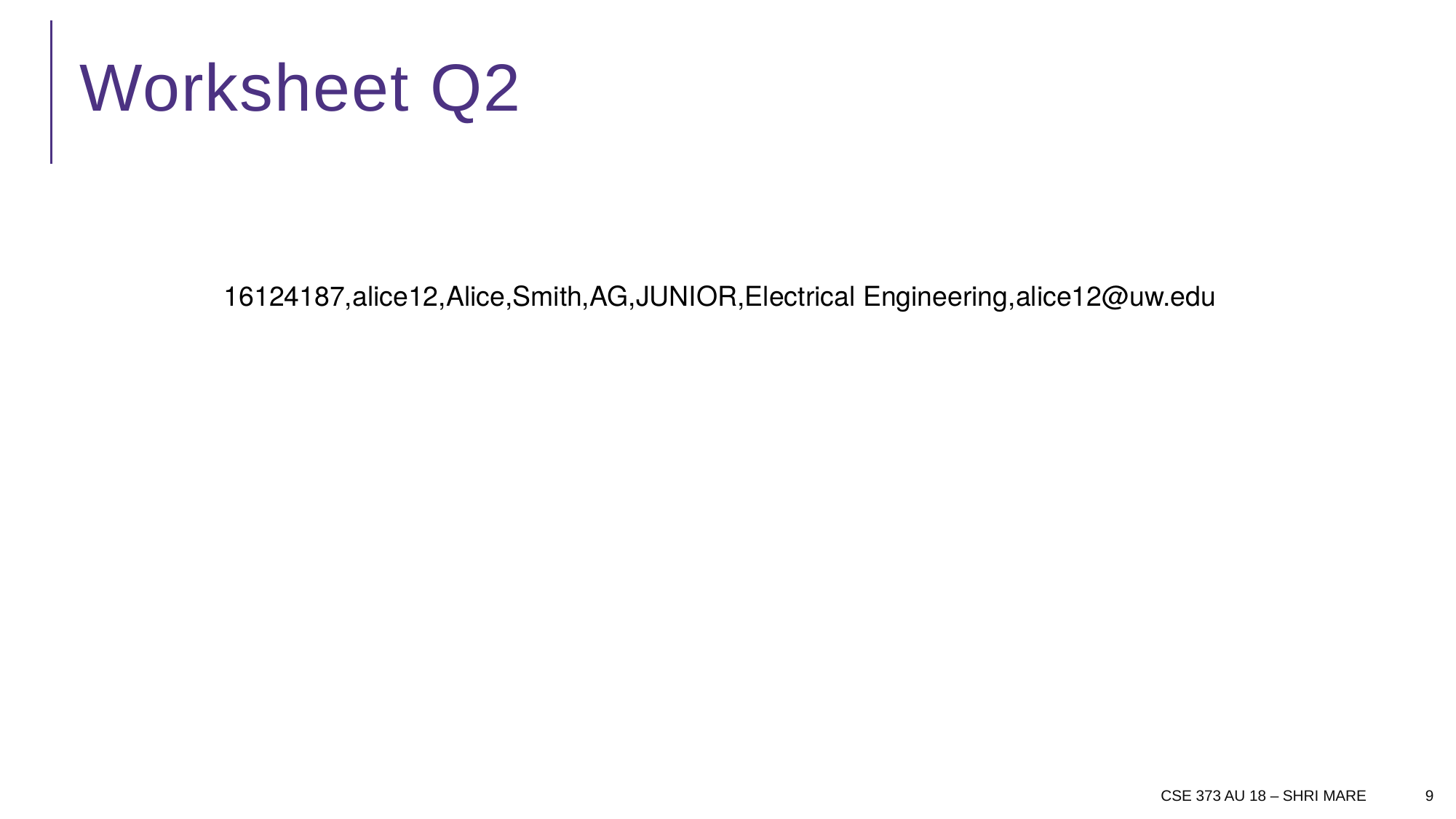

# Worksheet Q2
16124187,alice12,Alice,Smith,AG,JUNIOR,Electrical Engineering,alice12@uw.edu
CSE 373 AU 18 – Shri mare
9